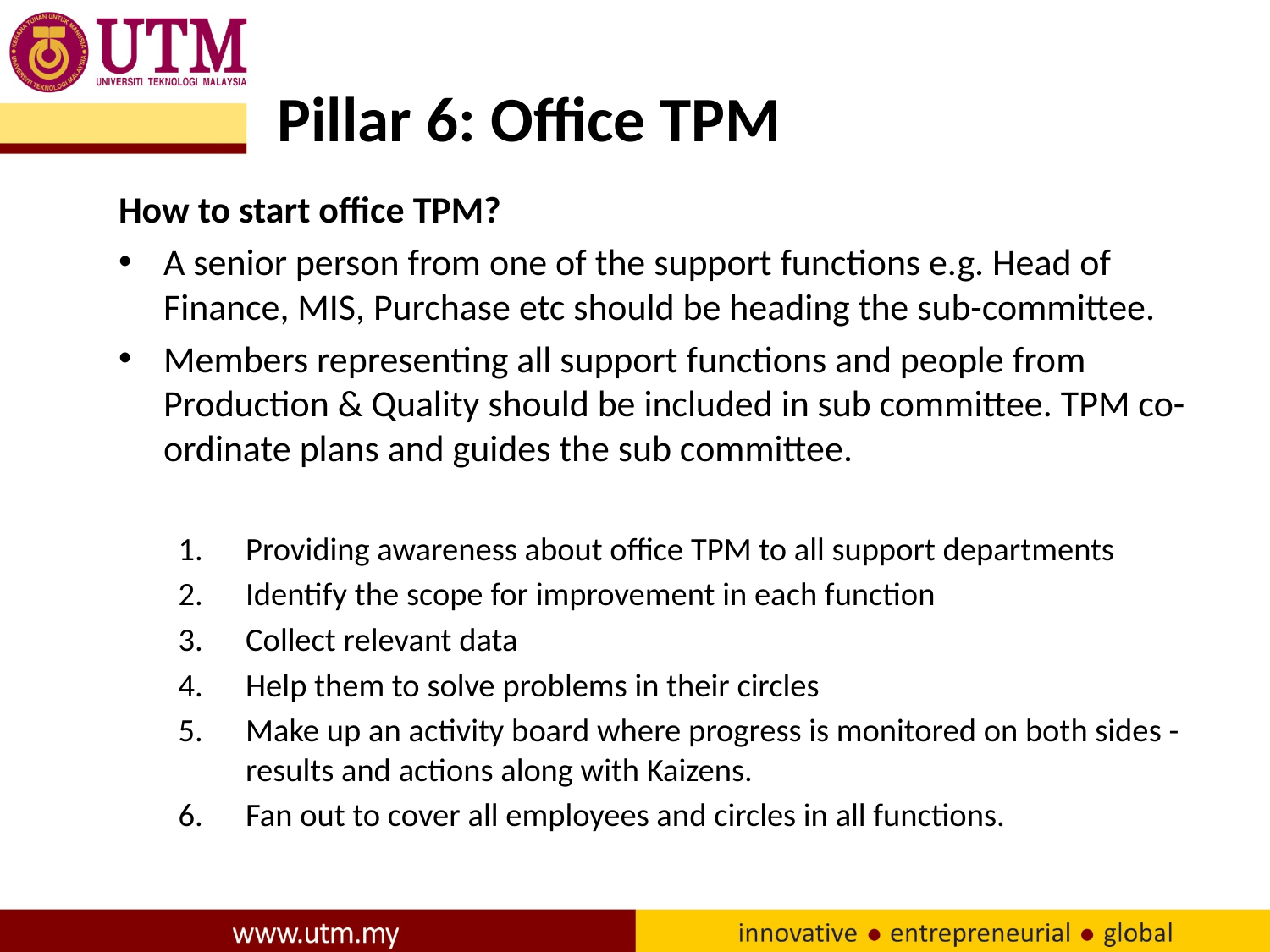

# Pillar 6: Office TPM
How to start office TPM?
A senior person from one of the support functions e.g. Head of Finance, MIS, Purchase etc should be heading the sub-committee.
Members representing all support functions and people from Production & Quality should be included in sub committee. TPM co-ordinate plans and guides the sub committee.

Providing awareness about office TPM to all support departments
Identify the scope for improvement in each function
Collect relevant data
Help them to solve problems in their circles
Make up an activity board where progress is monitored on both sides - results and actions along with Kaizens.
Fan out to cover all employees and circles in all functions.